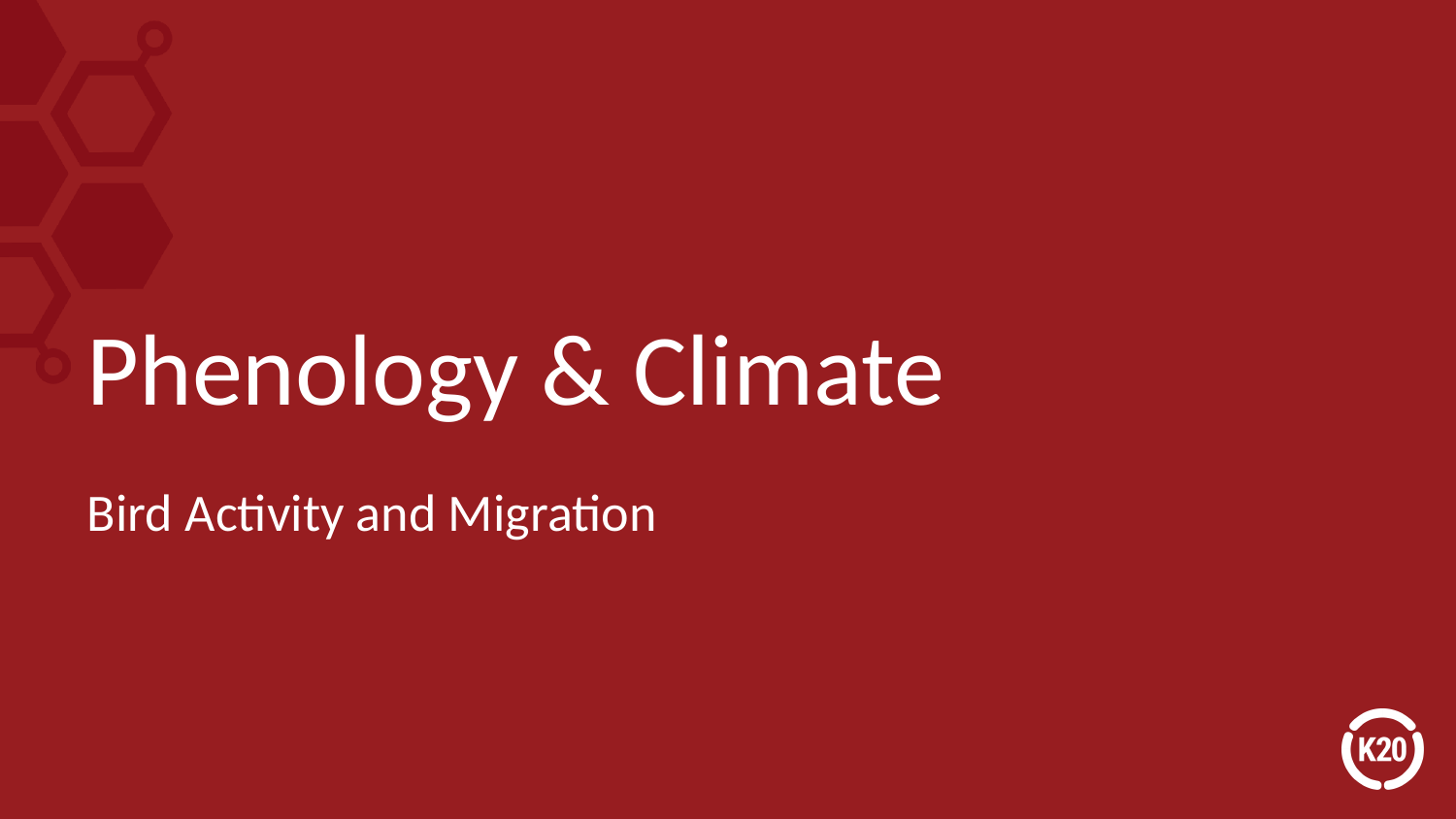

# Phenology & Climate
Bird Activity and Migration